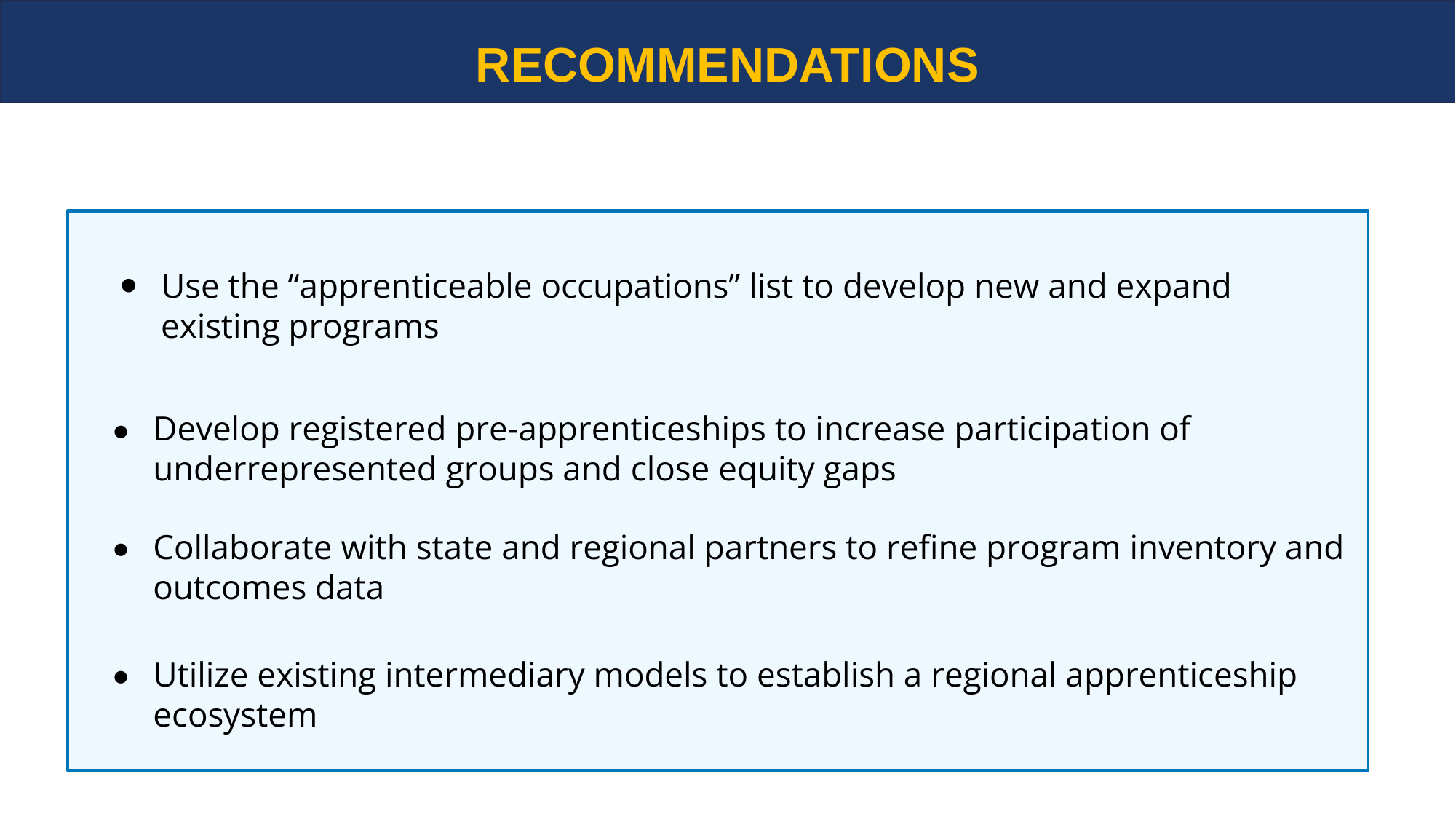

RECOMMENDATIONS

Use the “apprenticeable occupations” list to develop new and expand existing programs

Develop registered pre-apprenticeships to increase participation of underrepresented groups and close equity gaps
Collaborate with state and regional partners to refine program inventory and outcomes data
Utilize existing intermediary models to establish a regional apprenticeship ecosystem